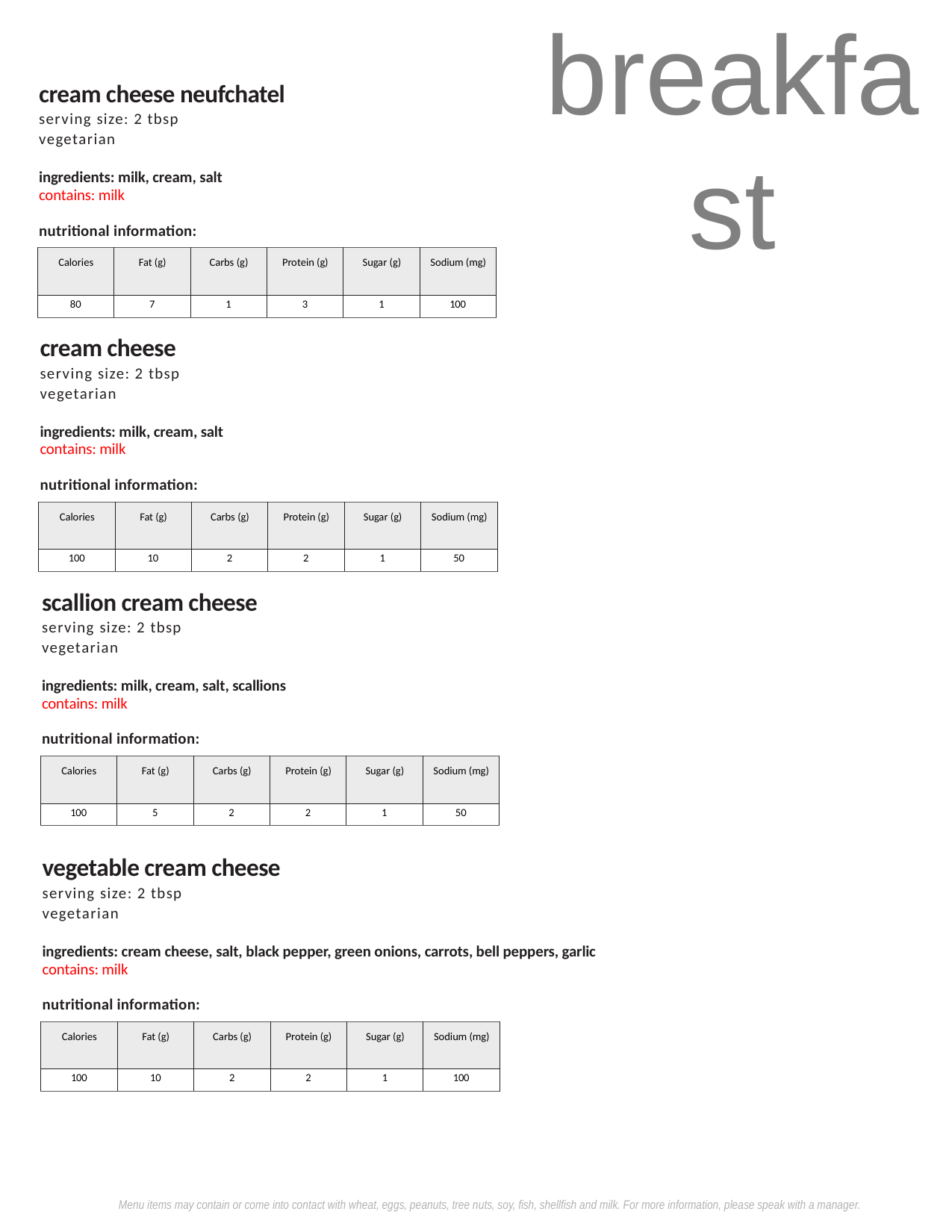

breakfast
cream cheese neufchatel
serving size: 2 tbsp
vegetarian

ingredients: milk, cream, salt
contains: milk

nutritional information:
| Calories | Fat (g) | Carbs (g) | Protein (g) | Sugar (g) | Sodium (mg) |
| --- | --- | --- | --- | --- | --- |
| 80 | 7 | 1 | 3 | 1 | 100 |
cream cheese
serving size: 2 tbsp
vegetarian

ingredients: milk, cream, salt
contains: milk

nutritional information:
| Calories | Fat (g) | Carbs (g) | Protein (g) | Sugar (g) | Sodium (mg) |
| --- | --- | --- | --- | --- | --- |
| 100 | 10 | 2 | 2 | 1 | 50 |
scallion cream cheese
serving size: 2 tbsp
vegetarian

ingredients: milk, cream, salt, scallions
contains: milk

nutritional information:
| Calories | Fat (g) | Carbs (g) | Protein (g) | Sugar (g) | Sodium (mg) |
| --- | --- | --- | --- | --- | --- |
| 100 | 5 | 2 | 2 | 1 | 50 |
vegetable cream cheese
serving size: 2 tbsp
vegetarian

ingredients: cream cheese, salt, black pepper, green onions, carrots, bell peppers, garlic
contains: milk

nutritional information:
| Calories | Fat (g) | Carbs (g) | Protein (g) | Sugar (g) | Sodium (mg) |
| --- | --- | --- | --- | --- | --- |
| 100 | 10 | 2 | 2 | 1 | 100 |
Menu items may contain or come into contact with wheat, eggs, peanuts, tree nuts, soy, fish, shellfish and milk. For more information, please speak with a manager.